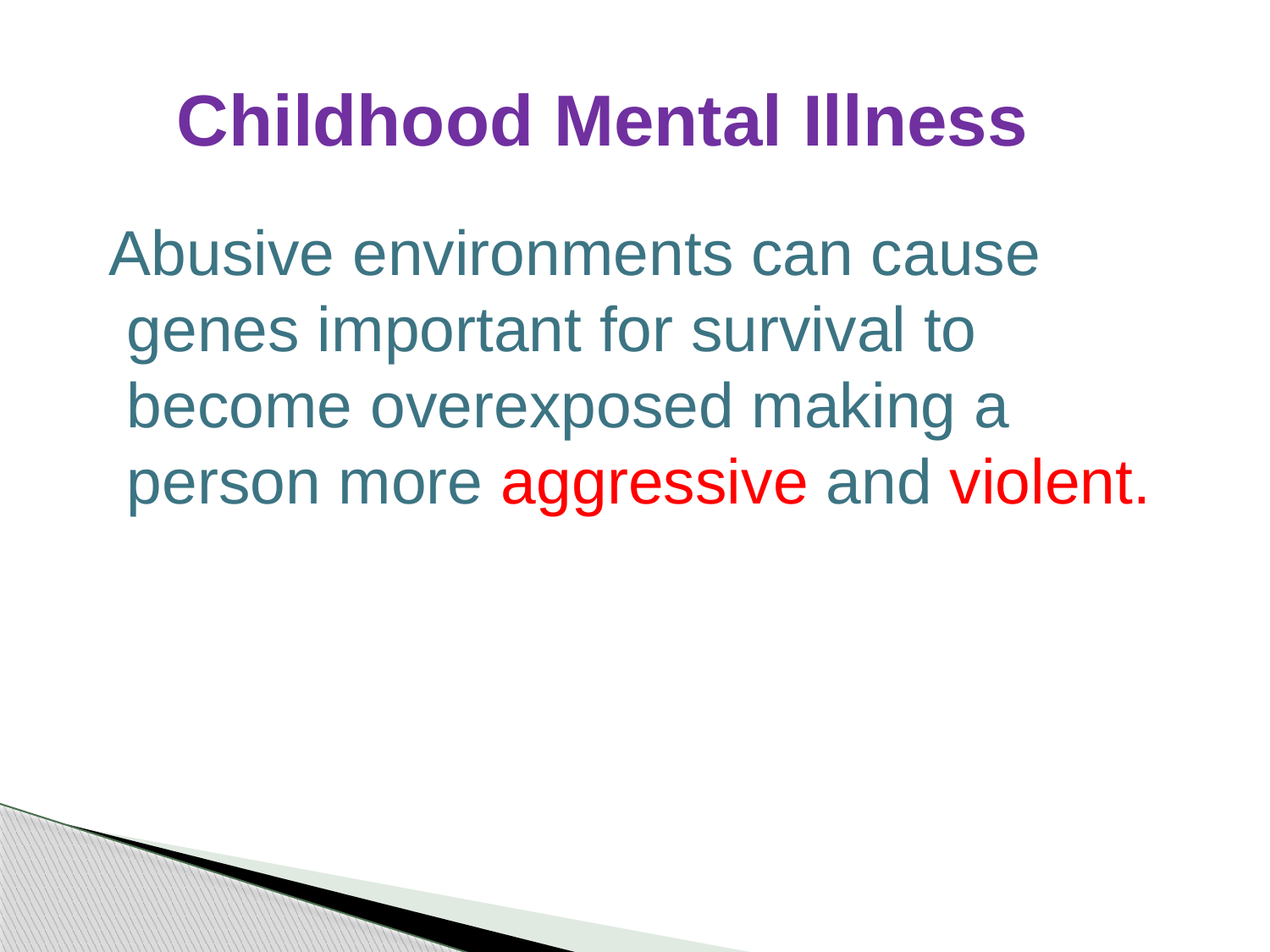

# Childhood Mental Illness
 Abusive environments can cause genes important for survival to become overexposed making a person more aggressive and violent.